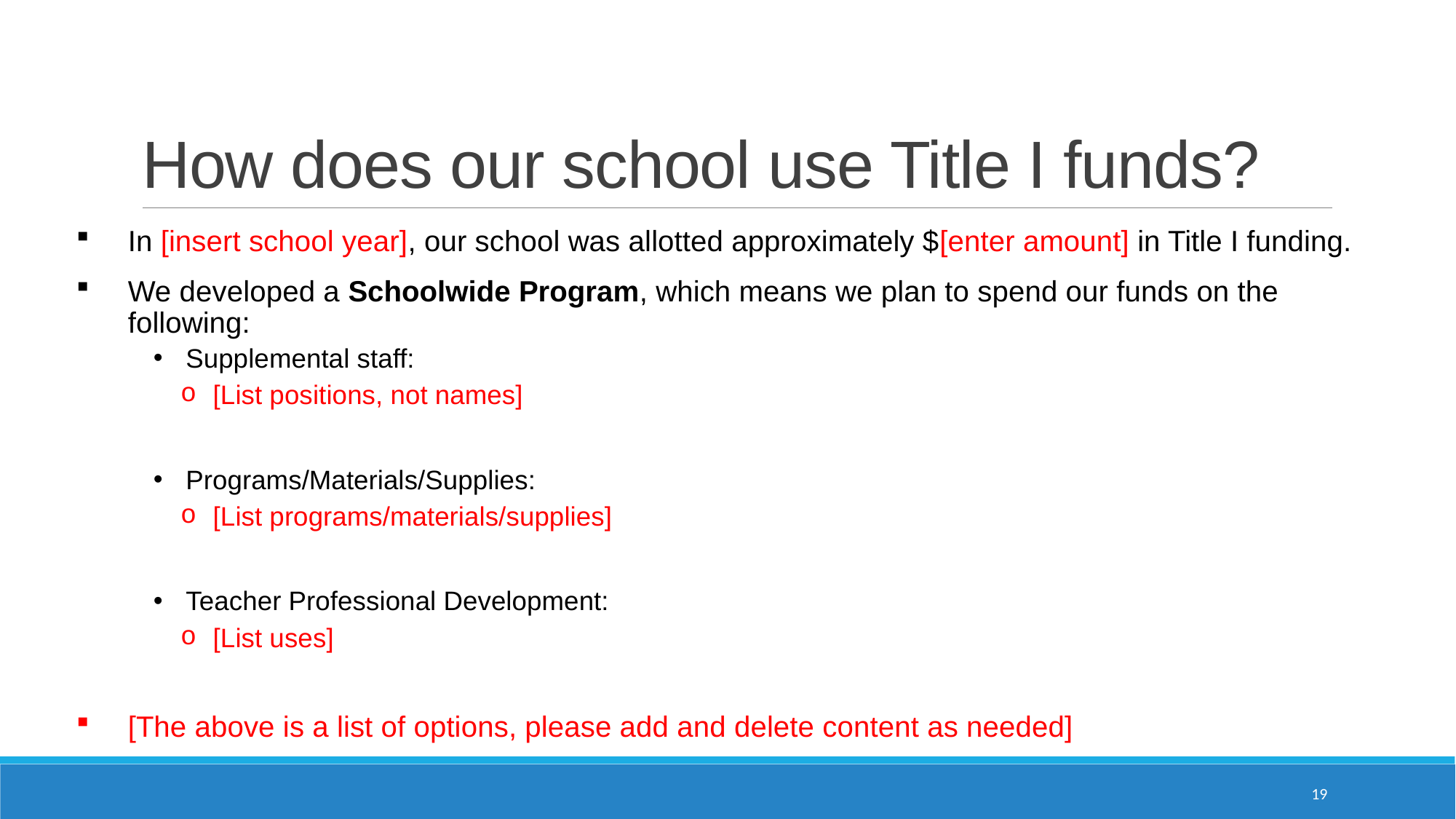

# How does our school use Title I funds?
In [insert school year], our school was allotted approximately $[enter amount] in Title I funding.
We developed a Schoolwide Program, which means we plan to spend our funds on the following:
Supplemental staff:
[List positions, not names]

Programs/Materials/Supplies:
[List programs/materials/supplies]

Teacher Professional Development:
[List uses]

[The above is a list of options, please add and delete content as needed]
19